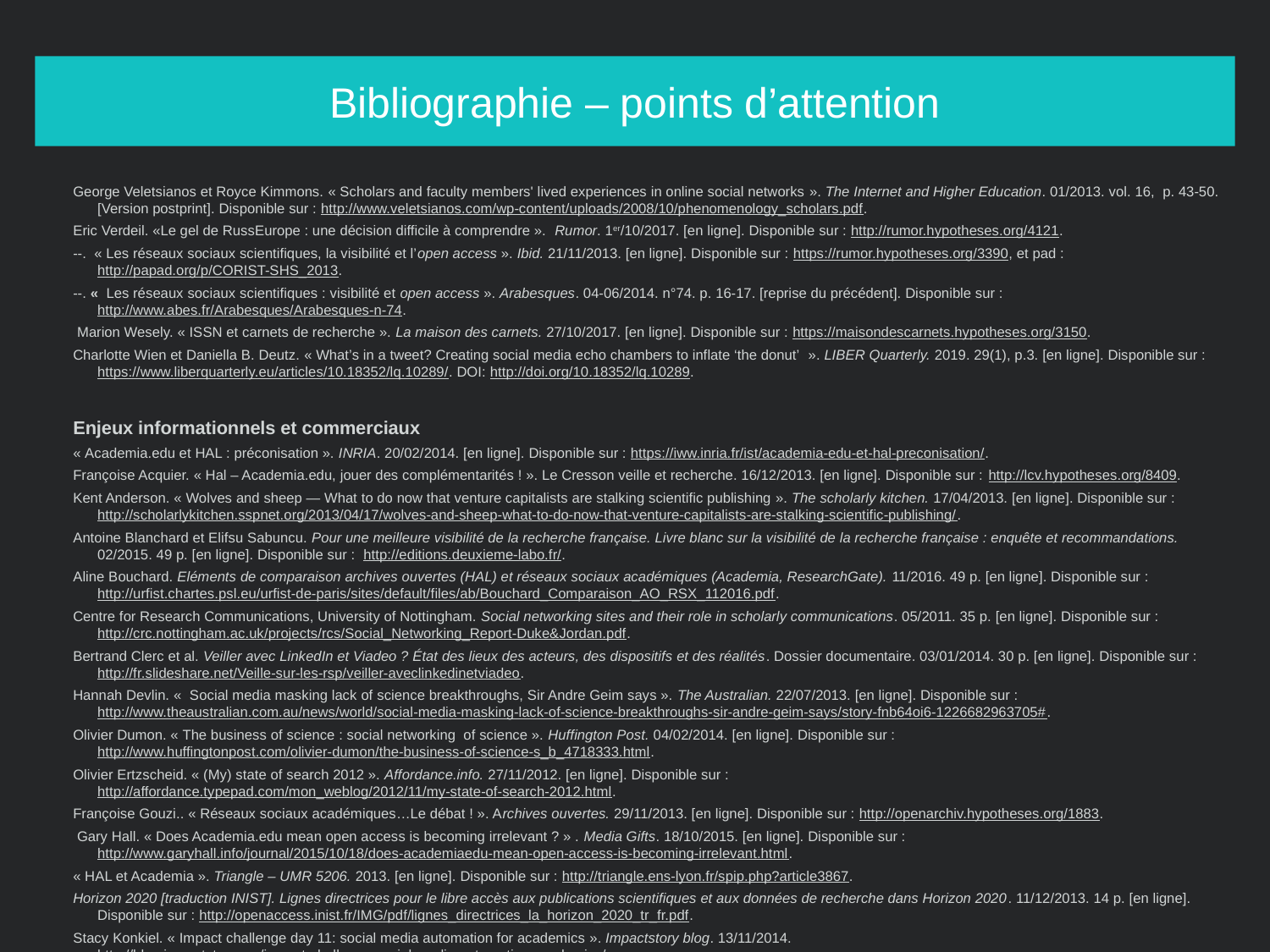

# Bibliographie – points d’attention
George Veletsianos et Royce Kimmons. « Scholars and faculty members' lived experiences in online social networks ». The Internet and Higher Education. 01/2013. vol. 16,  p. 43-50. [Version postprint]. Disponible sur : http://www.veletsianos.com/wp-content/uploads/2008/10/phenomenology_scholars.pdf.
Eric Verdeil. «Le gel de RussEurope : une décision difficile à comprendre ».  Rumor. 1er/10/2017. [en ligne]. Disponible sur : http://rumor.hypotheses.org/4121.
--.  « Les réseaux sociaux scientifiques, la visibilité et l’open access ». Ibid. 21/11/2013. [en ligne]. Disponible sur : https://rumor.hypotheses.org/3390, et pad : http://papad.org/p/CORIST-SHS_2013.
--. «  Les réseaux sociaux scientifiques : visibilité et open access ». Arabesques. 04-06/2014. n°74. p. 16-17. [reprise du précédent]. Disponible sur : http://www.abes.fr/Arabesques/Arabesques-n-74.
 Marion Wesely. « ISSN et carnets de recherche ». La maison des carnets. 27/10/2017. [en ligne]. Disponible sur : https://maisondescarnets.hypotheses.org/3150.
Charlotte Wien et Daniella B. Deutz. « What’s in a tweet? Creating social media echo chambers to inflate ‘the donut’  ». LIBER Quarterly. 2019. 29(1), p.3. [en ligne]. Disponible sur : https://www.liberquarterly.eu/articles/10.18352/lq.10289/. DOI: http://doi.org/10.18352/lq.10289.

Enjeux informationnels et commerciaux
« Academia.edu et HAL : préconisation ». INRIA. 20/02/2014. [en ligne]. Disponible sur : https://iww.inria.fr/ist/academia-edu-et-hal-preconisation/.
Françoise Acquier. « Hal – Academia.edu, jouer des complémentarités ! ». Le Cresson veille et recherche. 16/12/2013. [en ligne]. Disponible sur : http://lcv.hypotheses.org/8409.
Kent Anderson. « Wolves and sheep — What to do now that venture capitalists are stalking scientific publishing ». The scholarly kitchen. 17/04/2013. [en ligne]. Disponible sur : http://scholarlykitchen.sspnet.org/2013/04/17/wolves-and-sheep-what-to-do-now-that-venture-capitalists-are-stalking-scientific-publishing/.
Antoine Blanchard et Elifsu Sabuncu. Pour une meilleure visibilité de la recherche française. Livre blanc sur la visibilité de la recherche française : enquête et recommandations. 02/2015. 49 p. [en ligne]. Disponible sur :  http://editions.deuxieme-labo.fr/.
Aline Bouchard. Eléments de comparaison archives ouvertes (HAL) et réseaux sociaux académiques (Academia, ResearchGate). 11/2016. 49 p. [en ligne]. Disponible sur : http://urfist.chartes.psl.eu/urfist-de-paris/sites/default/files/ab/Bouchard_Comparaison_AO_RSX_112016.pdf.
Centre for Research Communications, University of Nottingham. Social networking sites and their role in scholarly communications. 05/2011. 35 p. [en ligne]. Disponible sur : http://crc.nottingham.ac.uk/projects/rcs/Social_Networking_Report-Duke&Jordan.pdf.
Bertrand Clerc et al. Veiller avec LinkedIn et Viadeo ? État des lieux des acteurs, des dispositifs et des réalités. Dossier documentaire. 03/01/2014. 30 p. [en ligne]. Disponible sur : http://fr.slideshare.net/Veille-sur-les-rsp/veiller-aveclinkedinetviadeo.
Hannah Devlin. «  Social media masking lack of science breakthroughs, Sir Andre Geim says ». The Australian. 22/07/2013. [en ligne]. Disponible sur : http://www.theaustralian.com.au/news/world/social-media-masking-lack-of-science-breakthroughs-sir-andre-geim-says/story-fnb64oi6-1226682963705#.
Olivier Dumon. « The business of science : social networking  of science ». Huffington Post. 04/02/2014. [en ligne]. Disponible sur : http://www.huffingtonpost.com/olivier-dumon/the-business-of-science-s_b_4718333.html.
Olivier Ertzscheid. « (My) state of search 2012 ». Affordance.info. 27/11/2012. [en ligne]. Disponible sur : http://affordance.typepad.com/mon_weblog/2012/11/my-state-of-search-2012.html.
Françoise Gouzi.. « Réseaux sociaux académiques…Le débat ! ». Archives ouvertes. 29/11/2013. [en ligne]. Disponible sur : http://openarchiv.hypotheses.org/1883.
 Gary Hall. « Does Academia.edu mean open access is becoming irrelevant ? » . Media Gifts. 18/10/2015. [en ligne]. Disponible sur :  http://www.garyhall.info/journal/2015/10/18/does-academiaedu-mean-open-access-is-becoming-irrelevant.html.
« HAL et Academia ». Triangle – UMR 5206. 2013. [en ligne]. Disponible sur : http://triangle.ens-lyon.fr/spip.php?article3867.
Horizon 2020 [traduction INIST]. Lignes directrices pour le libre accès aux publications scientifiques et aux données de recherche dans Horizon 2020. 11/12/2013. 14 p. [en ligne]. Disponible sur : http://openaccess.inist.fr/IMG/pdf/lignes_directrices_la_horizon_2020_tr_fr.pdf.
Stacy Konkiel. « Impact challenge day 11: social media automation for academics ». Impactstory blog. 13/11/2014. http://blog.impactstory.org/impact-challenge-social-media-automation-academics/.
--. « Impactstory Advisor of the Month: Chris Chan (January 2015)  ». Impactstory blog. 21/01/2015. [en ligne]. Disponible sur :  http://blog.impactstory.org/impactstory-advisor-month-chris-chan-january-2015/.